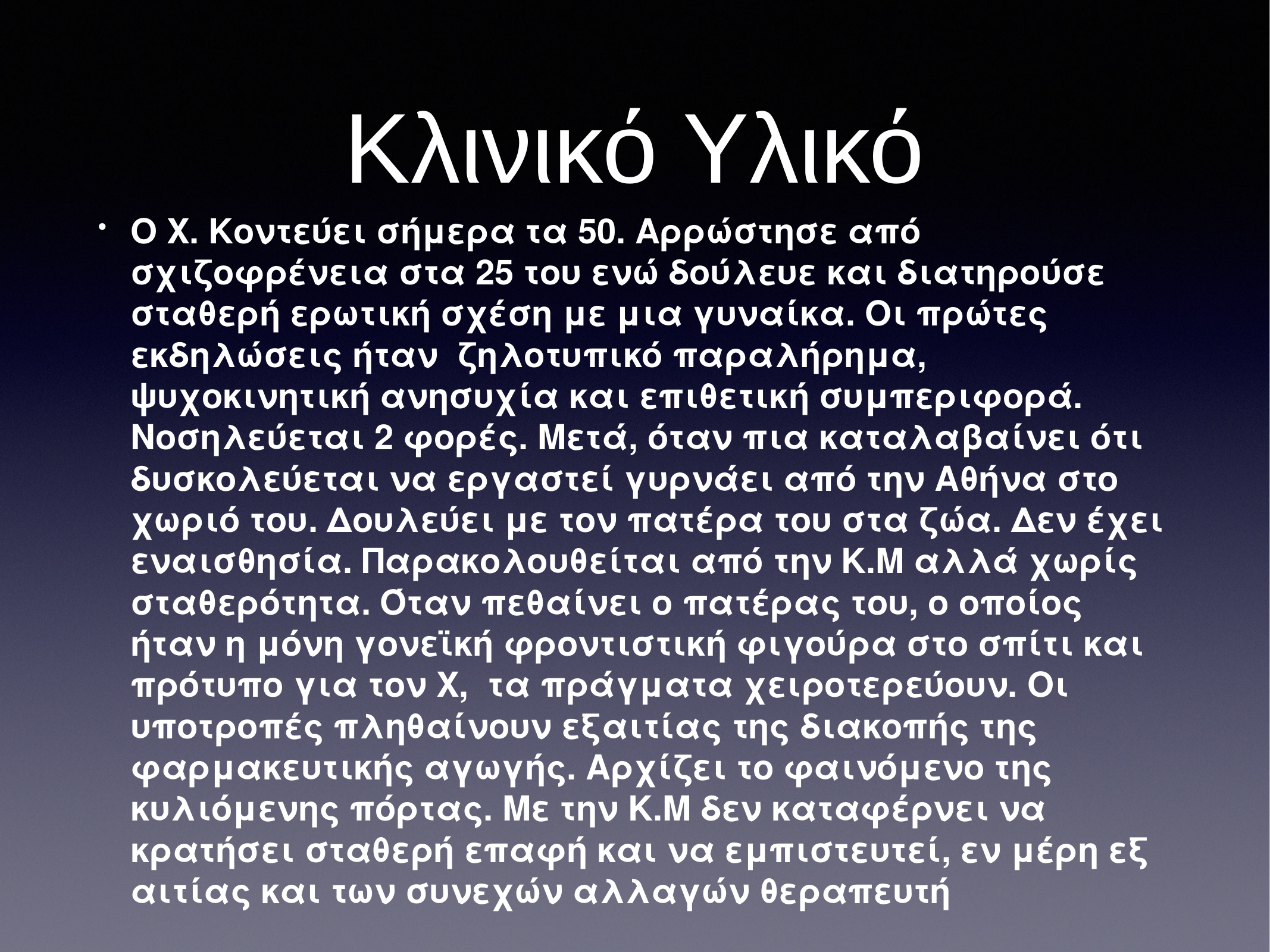

# Κλινικό Υλικό
Ο Χ. Κοντεύει σήμερα τα 50. Αρρώστησε από σχιζοφρένεια στα 25 του ενώ δούλευε και διατηρούσε σταθερή ερωτική σχέση με μια γυναίκα. Οι πρώτες εκδηλώσεις ήταν  ζηλοτυπικό παραλήρημα, ψυχοκινητική ανησυχία και επιθετική συμπεριφορά. Νοσηλεύεται 2 φορές. Μετά, όταν πια καταλαβαίνει ότι δυσκολεύεται να εργαστεί γυρνάει από την Αθήνα στο χωριό του. Δουλεύει με τον πατέρα του στα ζώα. Δεν έχει εναισθησία. Παρακολουθείται από την Κ.Μ αλλά χωρίς σταθερότητα. Όταν πεθαίνει ο πατέρας του, ο οποίος ήταν η μόνη γονεϊκή φροντιστική φιγούρα στο σπίτι και πρότυπο για τον Χ,  τα πράγματα χειροτερεύουν. Οι υποτροπές πληθαίνουν εξαιτίας της διακοπής της φαρμακευτικής αγωγής. Αρχίζει το φαινόμενο της κυλιόμενης πόρτας. Με την Κ.Μ δεν καταφέρνει να κρατήσει σταθερή επαφή και να εμπιστευτεί, εν μέρη εξ αιτίας και των συνεχών αλλαγών θεραπευτή